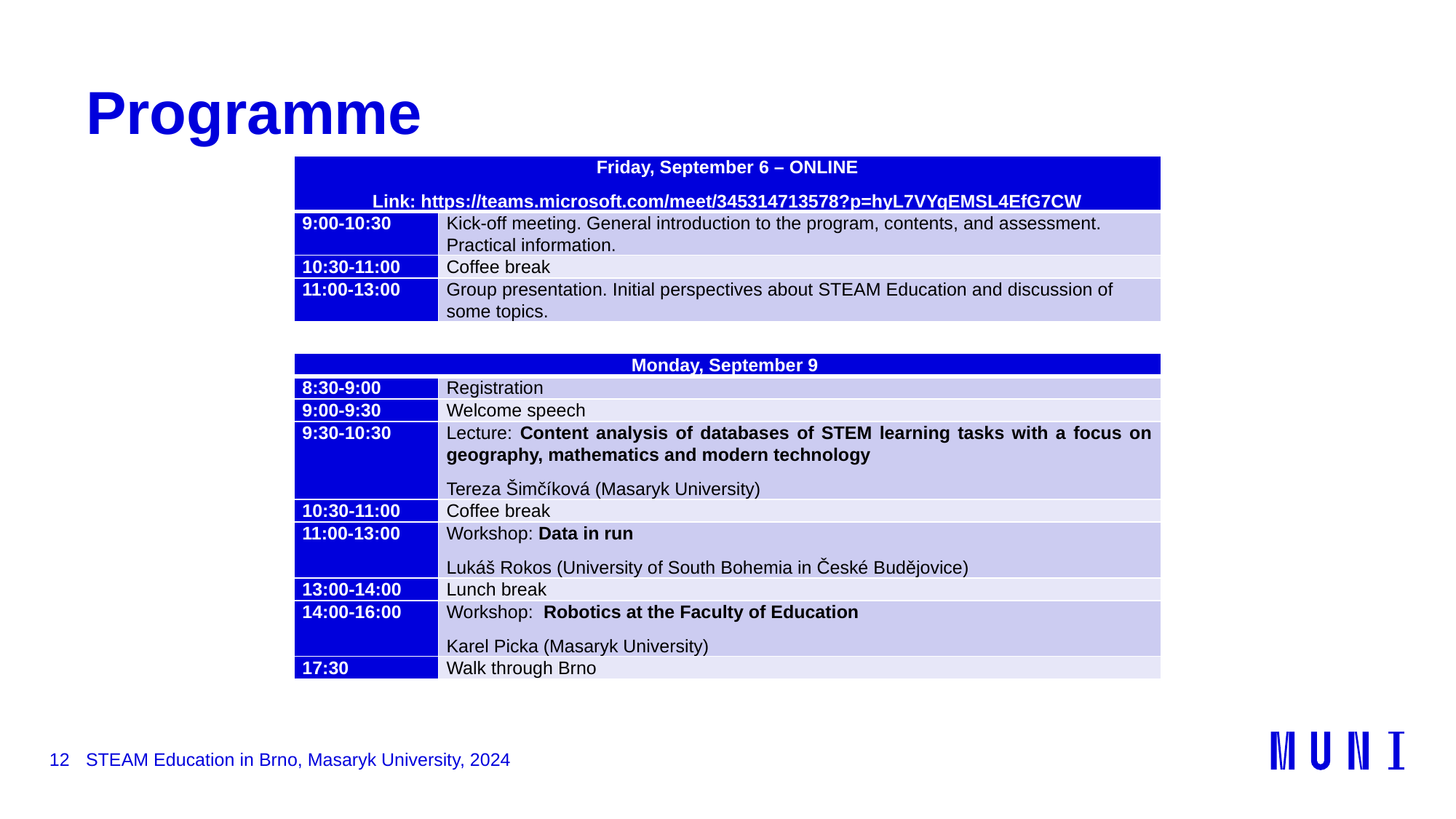

# Programme
| Friday, September 6 – ONLINE Link: https://teams.microsoft.com/meet/345314713578?p=hyL7VYqEMSL4EfG7CW |  |
| --- | --- |
| 9:00-10:30 | Kick-off meeting. General introduction to the program, contents, and assessment. Practical information. |
| 10:30-11:00 | Coffee break |
| 11:00-13:00 | Group presentation. Initial perspectives about STEAM Education and discussion of some topics. |
| Monday, September 9 |  |
| --- | --- |
| 8:30-9:00 | Registration |
| 9:00-9:30 | Welcome speech |
| 9:30-10:30 | Lecture: Content analysis of databases of STEM learning tasks with a focus on geography, mathematics and modern technology Tereza Šimčíková (Masaryk University) |
| 10:30-11:00 | Coffee break |
| 11:00-13:00 | Workshop: Data in run Lukáš Rokos (University of South Bohemia in České Budějovice) |
| 13:00-14:00 | Lunch break |
| 14:00-16:00 | Workshop: Robotics at the Faculty of Education Karel Picka (Masaryk University) |
| 17:30 | Walk through Brno |
12
STEAM Education in Brno, Masaryk University, 2024